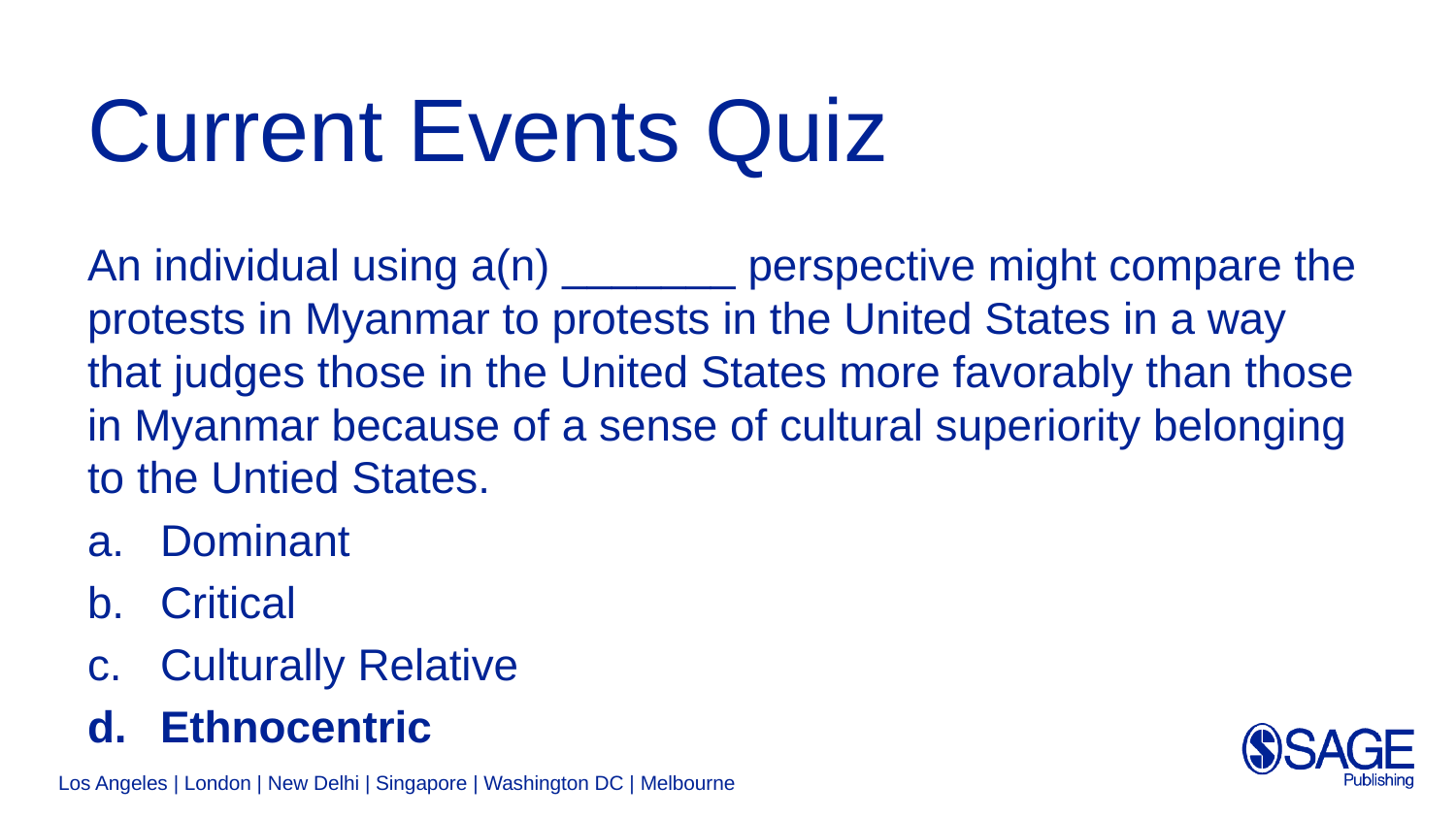

# Current Events Quiz
An individual using a(n) _______ perspective might compare the protests in Myanmar to protests in the United States in a way that judges those in the United States more favorably than those in Myanmar because of a sense of cultural superiority belonging to the Untied States.
Dominant
Critical
Culturally Relative
Ethnocentric